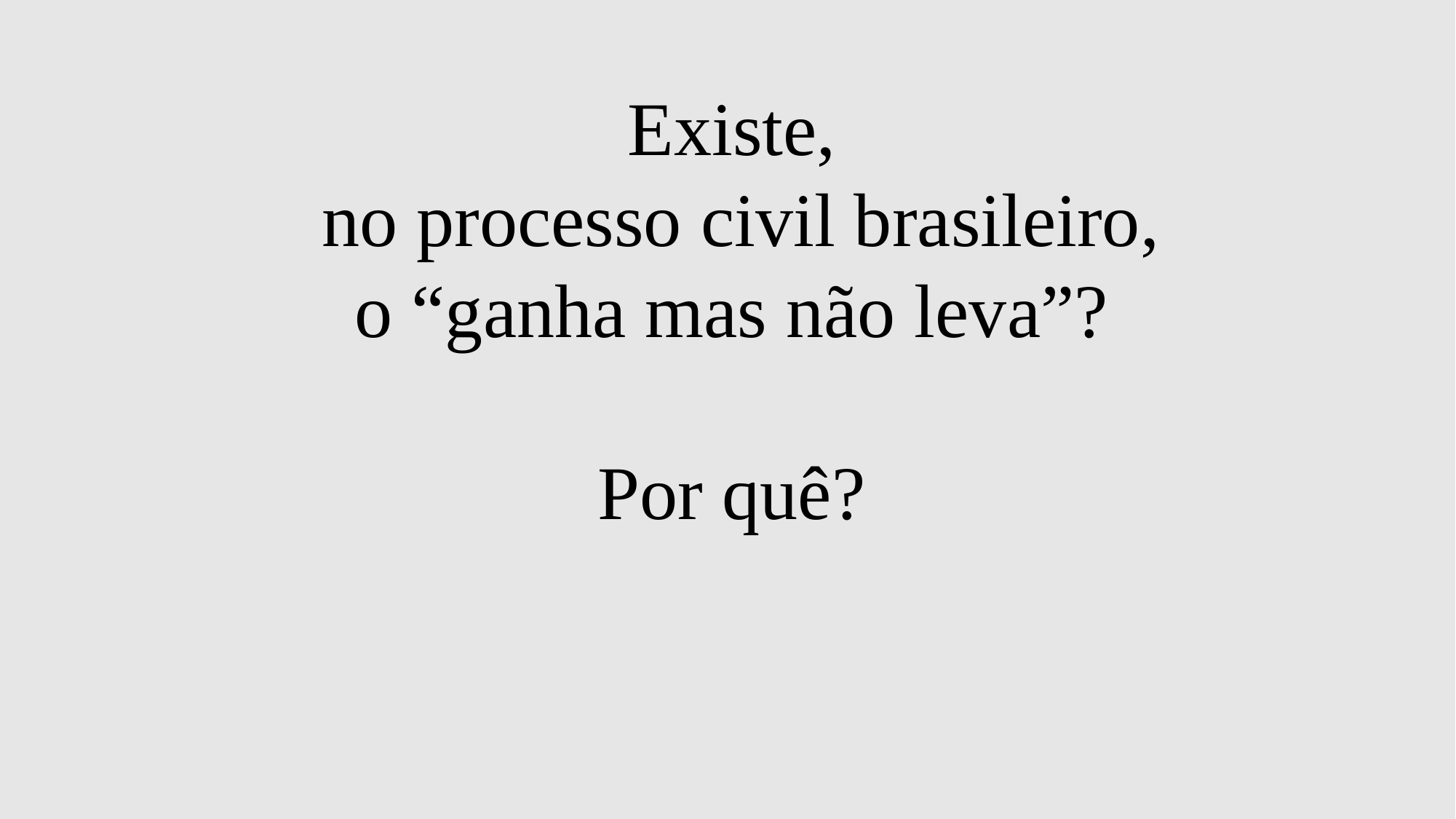

Existe,
 no processo civil brasileiro,
o “ganha mas não leva”?

Por quê?